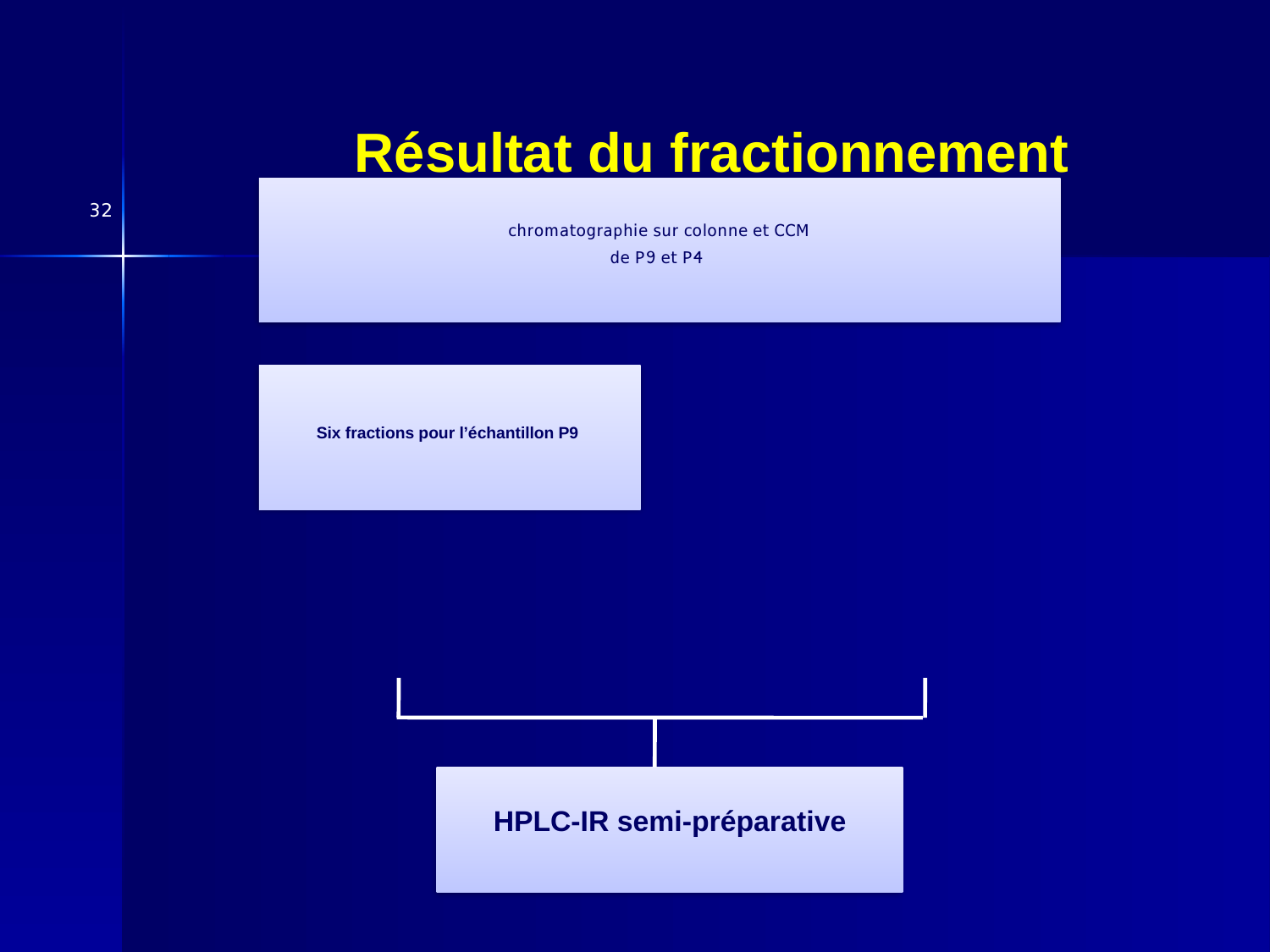

Résultat du fractionnement
chromatographie sur colonne et CCM
de P9 et P4
Six fractions pour l’échantillon P9
32

HPLC-IR semi-préparative